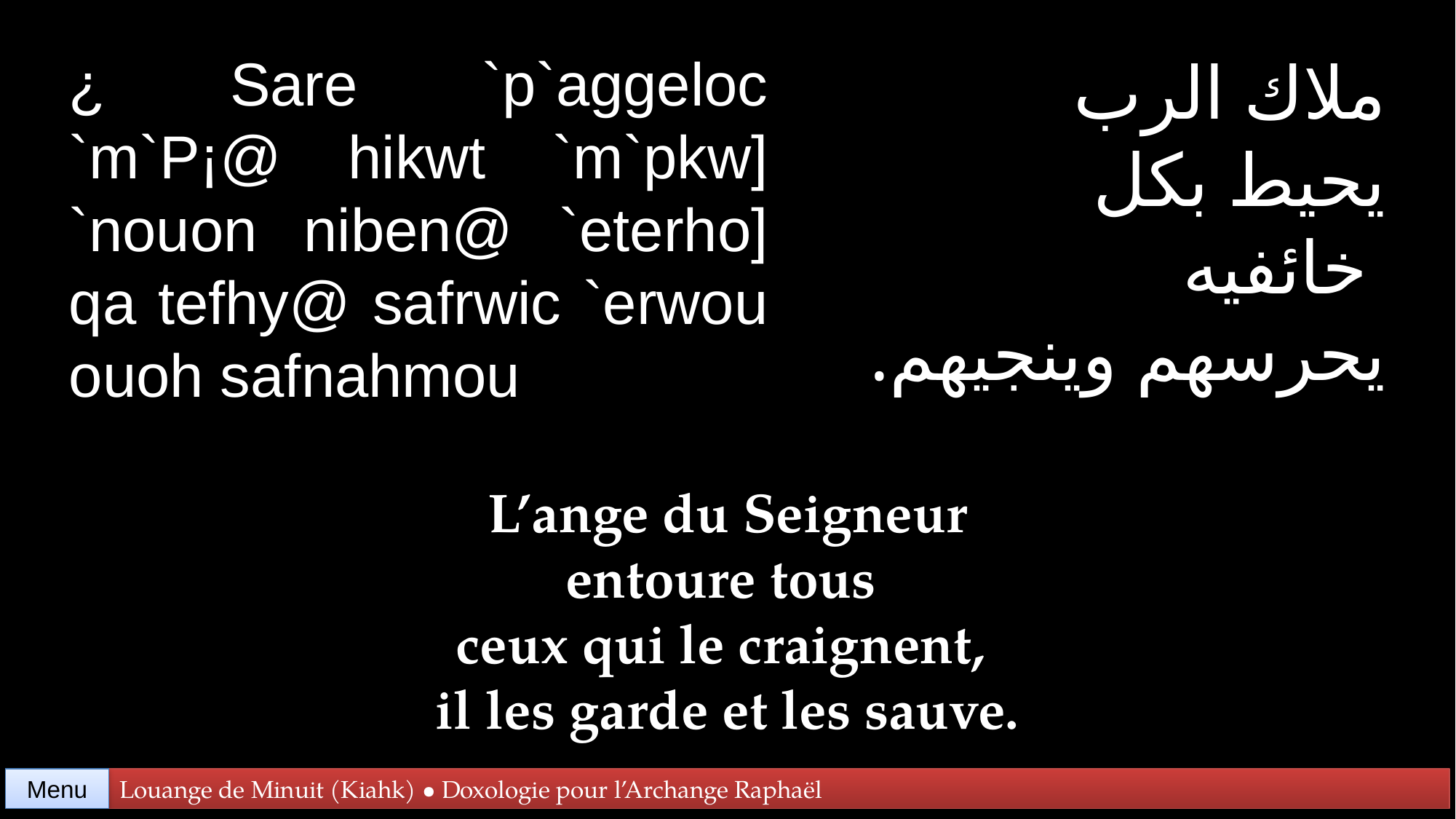

¿ Sare `p`aggeloc `m`P¡@ hikwt `m`pkw] `nouon niben@ `eterho] qa tefhy@ safrwic `erwou ouoh safnahmou
ملاك الرب
يحيط بكل
 خائفيه
يحرسهم وينجيهم.
L’ange du Seigneur
entoure tous
ceux qui le craignent,
il les garde et les sauve.
Menu
Louange de Minuit (Kiahk) • Doxologie pour l’Archange Raphaël